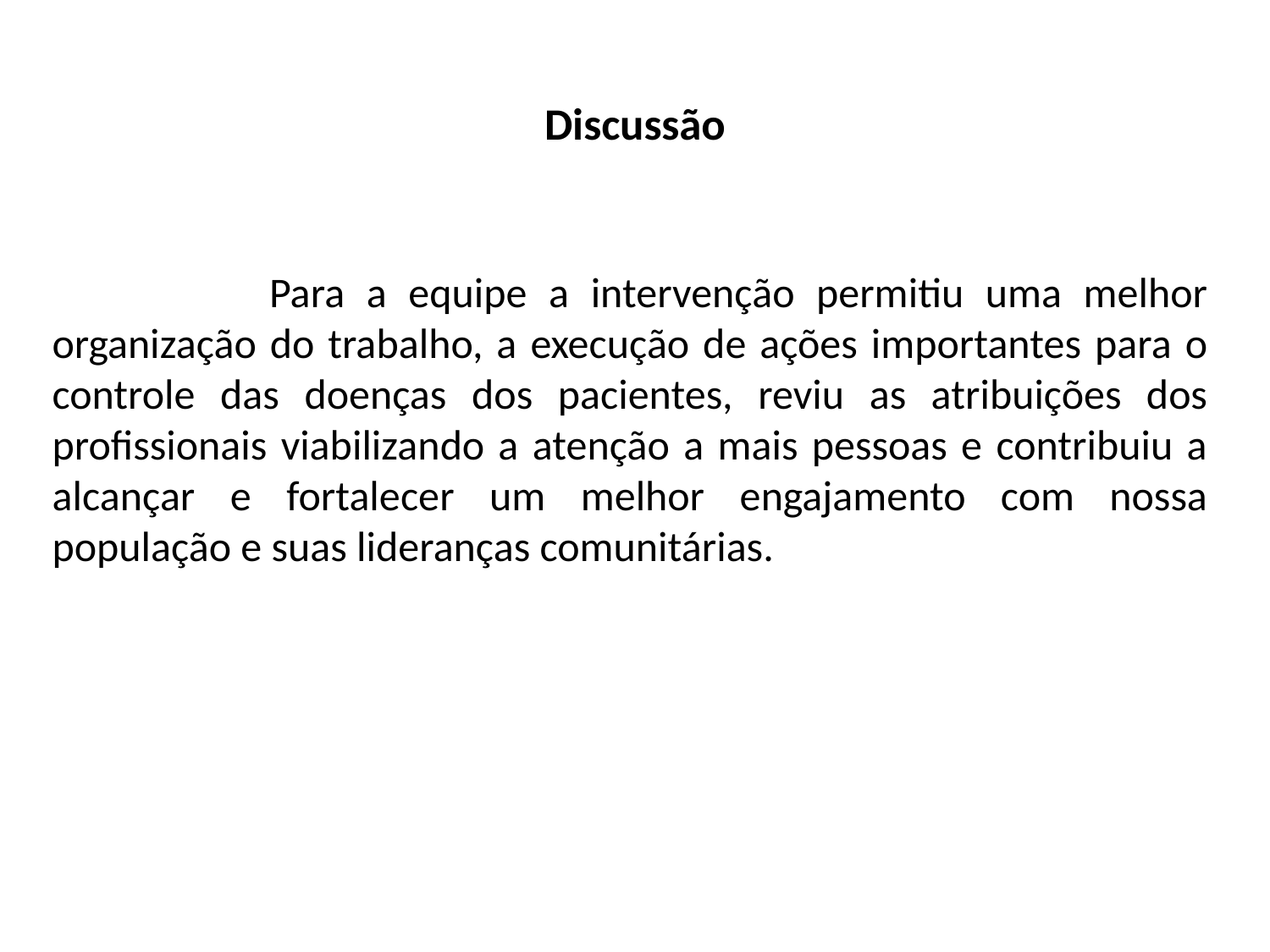

# Discussão

          Para a equipe a intervenção permitiu uma melhor organização do trabalho, a execução de ações importantes para o controle das doenças dos pacientes, reviu as atribuições dos profissionais viabilizando a atenção a mais pessoas e contribuiu a alcançar e fortalecer um melhor engajamento com nossa população e suas lideranças comunitárias.